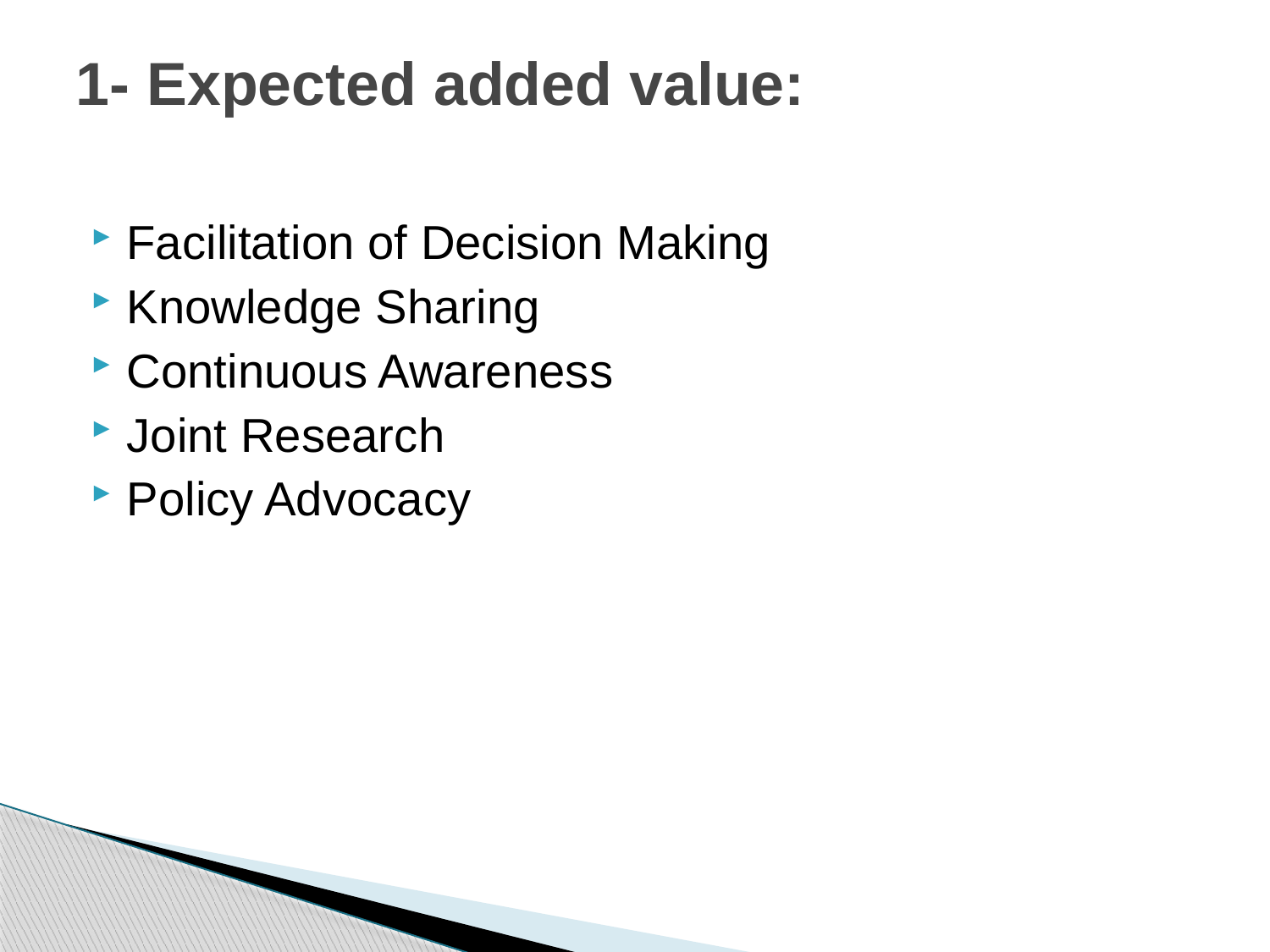

# 1- Expected added value:
Facilitation of Decision Making
Knowledge Sharing
Continuous Awareness
Joint Research
Policy Advocacy